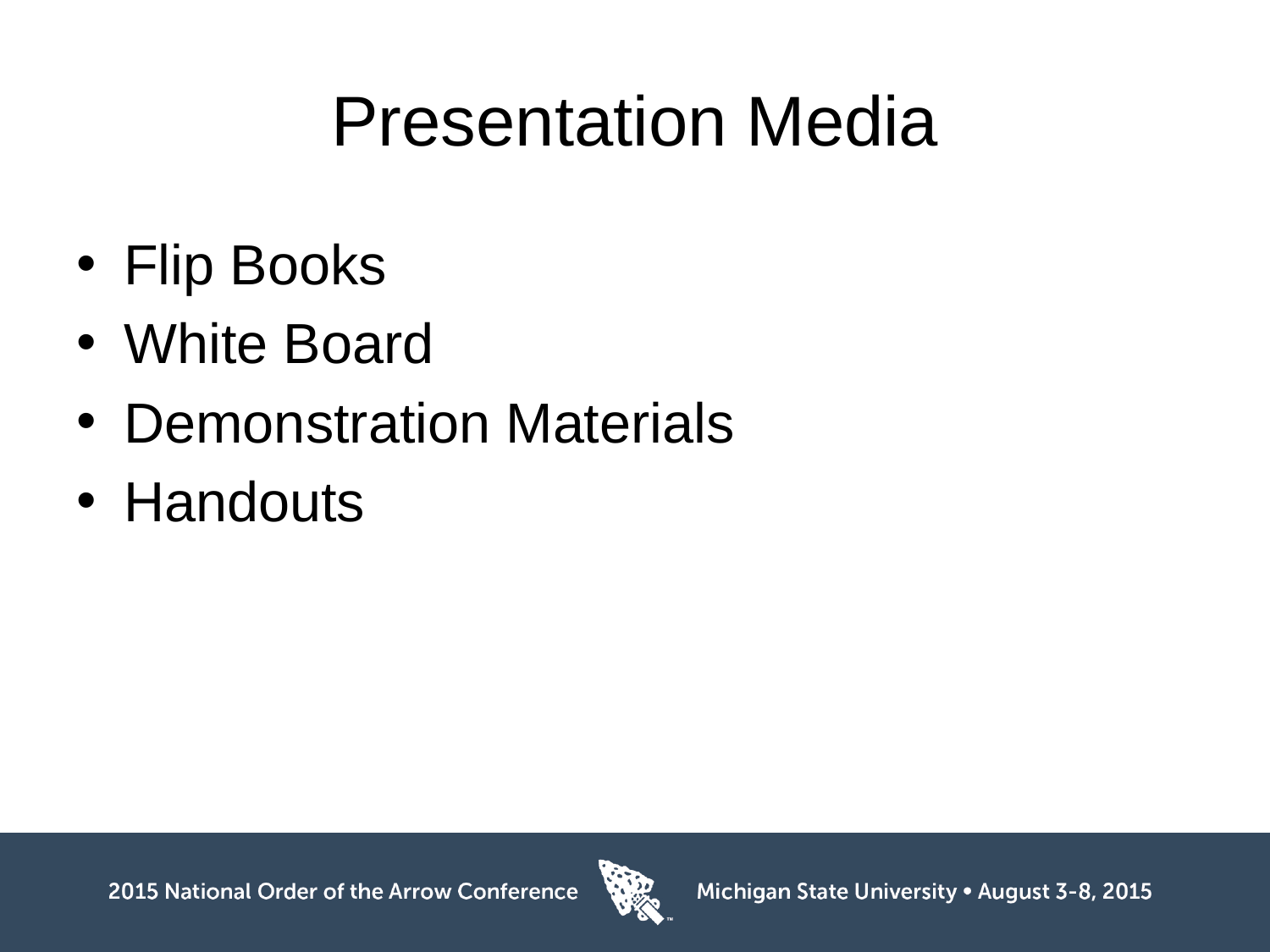

# Presentation Media
Flip Books
White Board
Demonstration Materials
Handouts